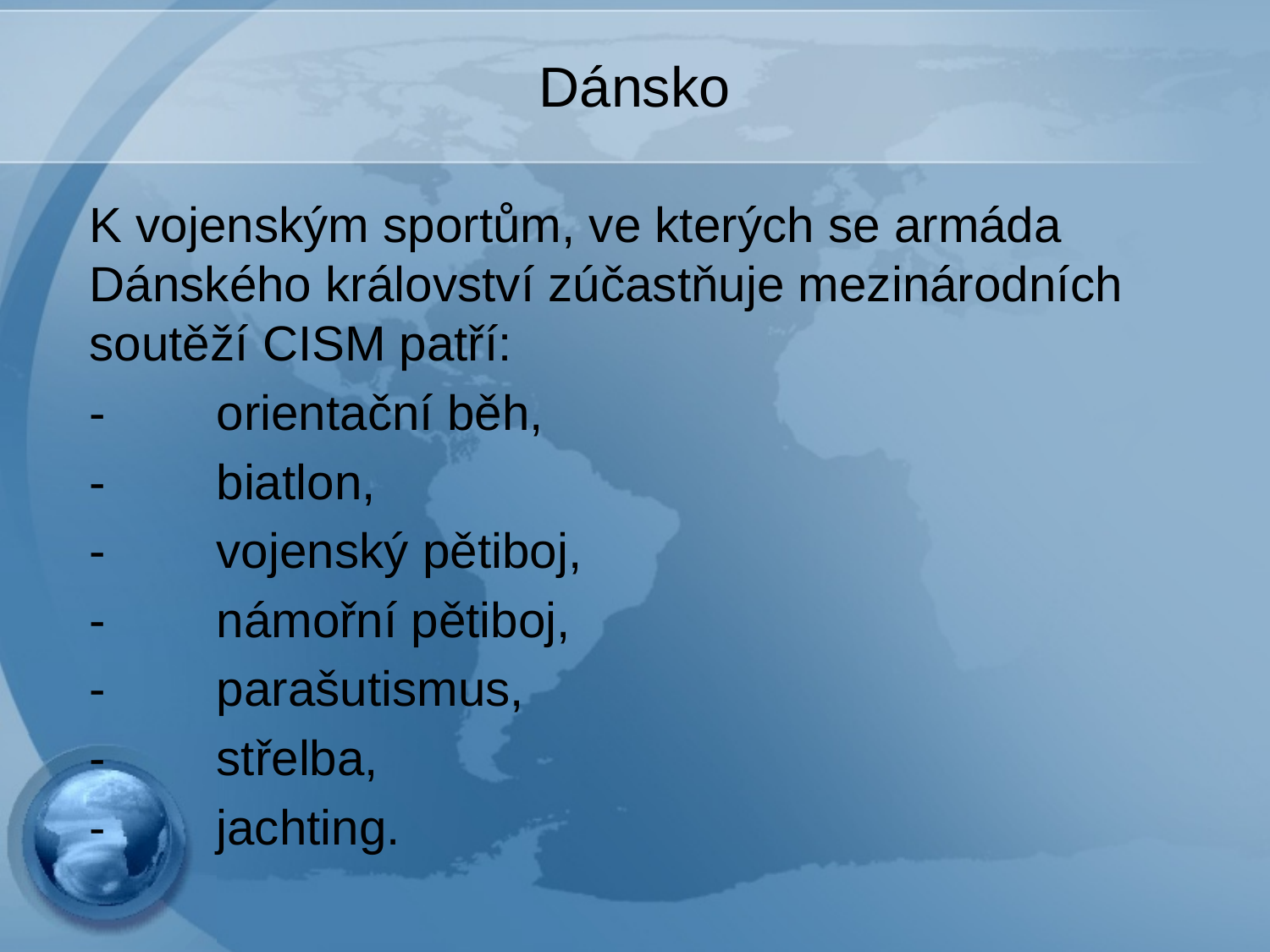

# Dánsko
K vojenským sportům, ve kterých se armáda Dánského království zúčastňuje mezinárodních soutěží CISM patří:
-	orientační běh,
-	biatlon,
-	vojenský pětiboj,
-	námořní pětiboj,
-	parašutismus,
-	střelba,
-	jachting.